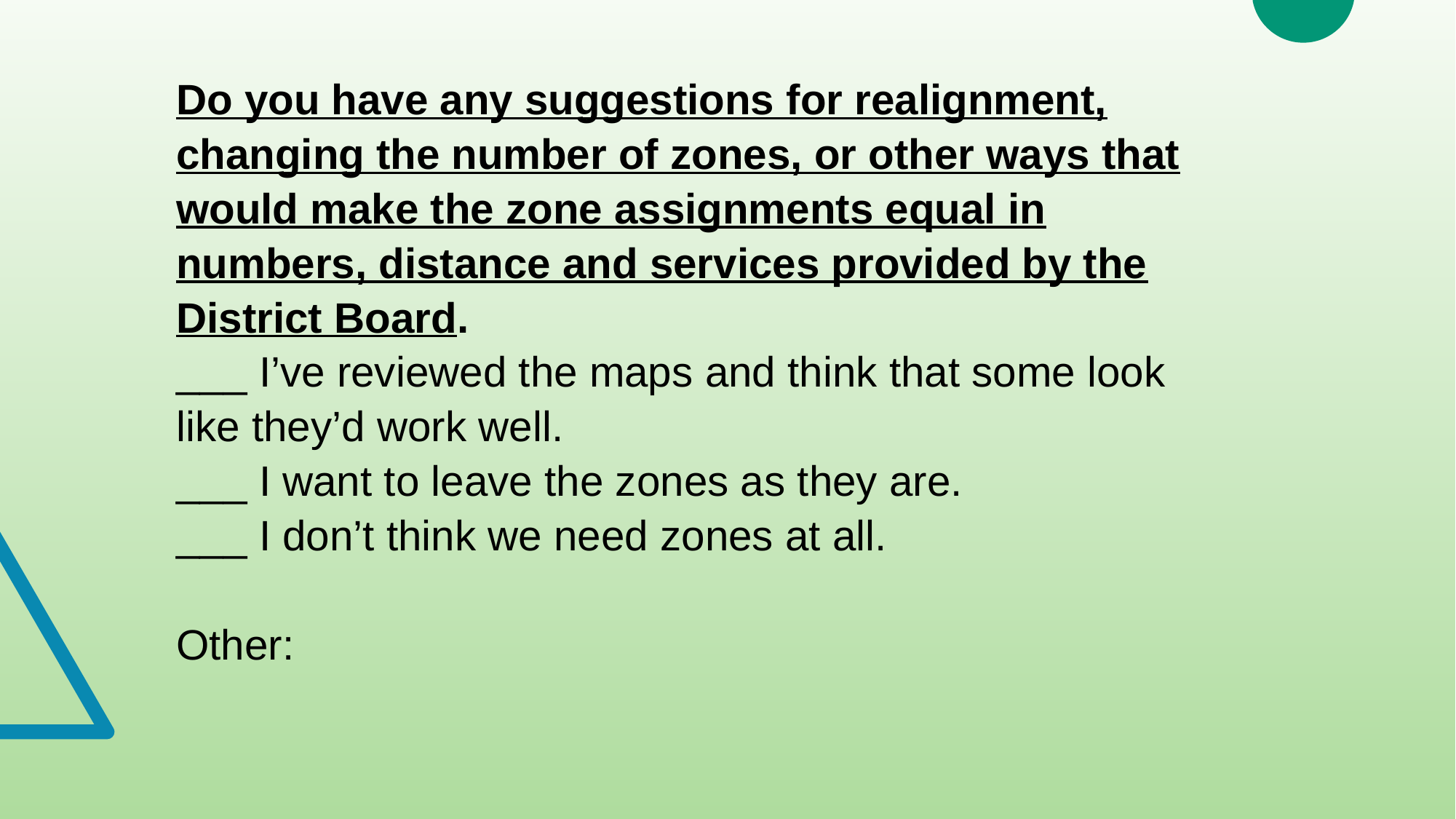

Do you have any suggestions for realignment, changing the number of zones, or other ways that would make the zone assignments equal in numbers, distance and services provided by the District Board.
___ I’ve reviewed the maps and think that some look like they’d work well.
___ I want to leave the zones as they are.
___ I don’t think we need zones at all.

Other: